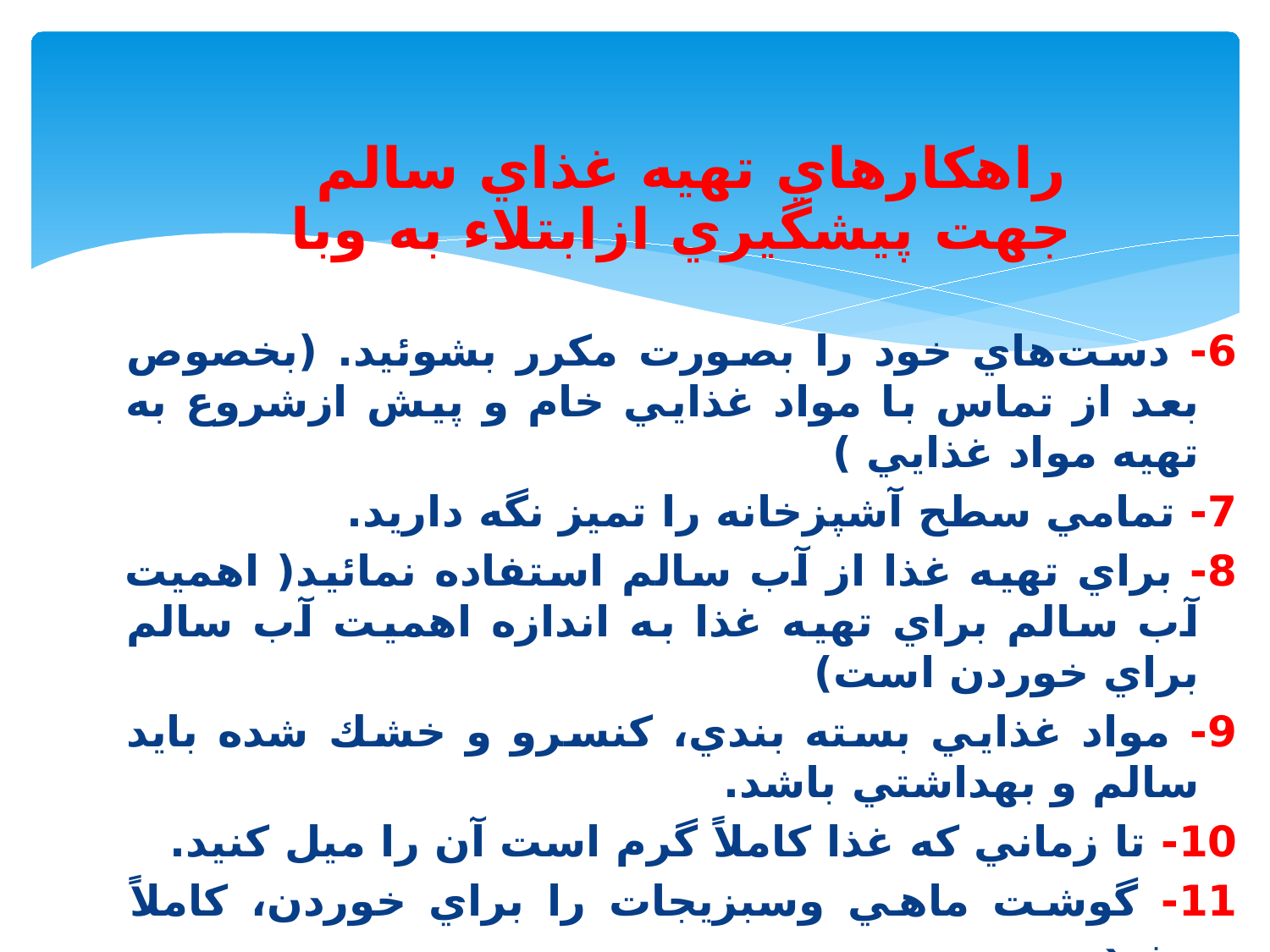

راهكارهاي تهيه غذاي سالم
جهت پيشگيري ازابتلاء به وبا
6- دست‌هاي خود را بصورت مكرر بشوئيد. (بخصوص بعد از تماس با مواد غذايي خام و پيش ازشروع به تهيه مواد غذايي )
7- تمامي سطح آشپزخانه را تميز نگه داريد.
8- براي تهيه غذا از آب سالم استفاده نمائيد( اهميت آب سالم براي تهيه غذا به اندازه اهميت آب سالم براي خوردن است)
9- مواد غذايي بسته بندي، كنسرو و خشك شده بايد سالم و بهداشتي باشد.
10- تا زماني كه غذا كاملاً گرم است آن را ميل كنيد.
11- گوشت ماهي وسبزيجات را براي خوردن، كاملاً بپزيد.